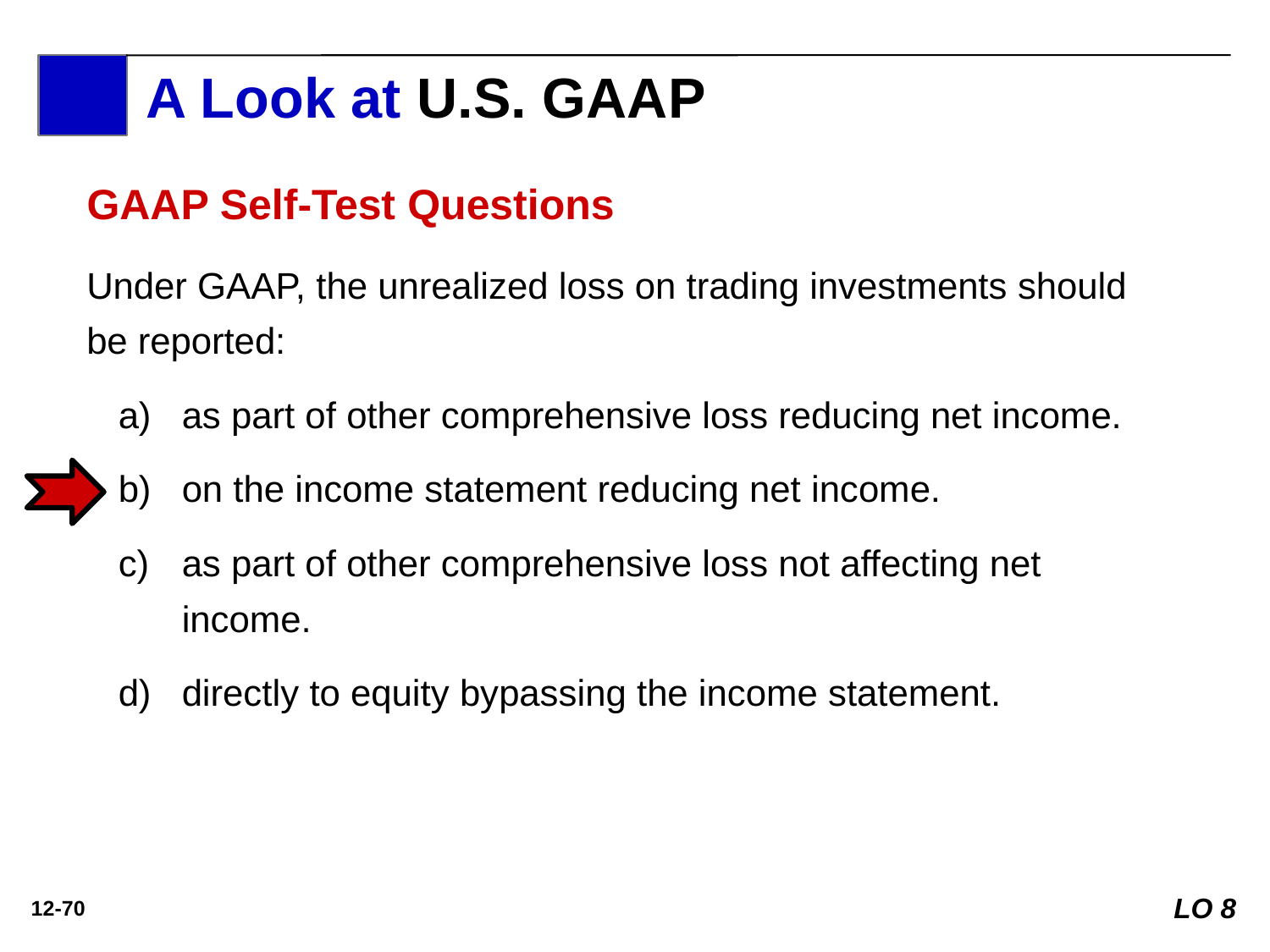

A Look at U.S. GAAP
A Look at IFRS
GAAP Self-Test Questions
Under GAAP, the unrealized loss on trading investments should be reported:
as part of other comprehensive loss reducing net income.
on the income statement reducing net income.
as part of other comprehensive loss not affecting net income.
directly to equity bypassing the income statement.

LO 8